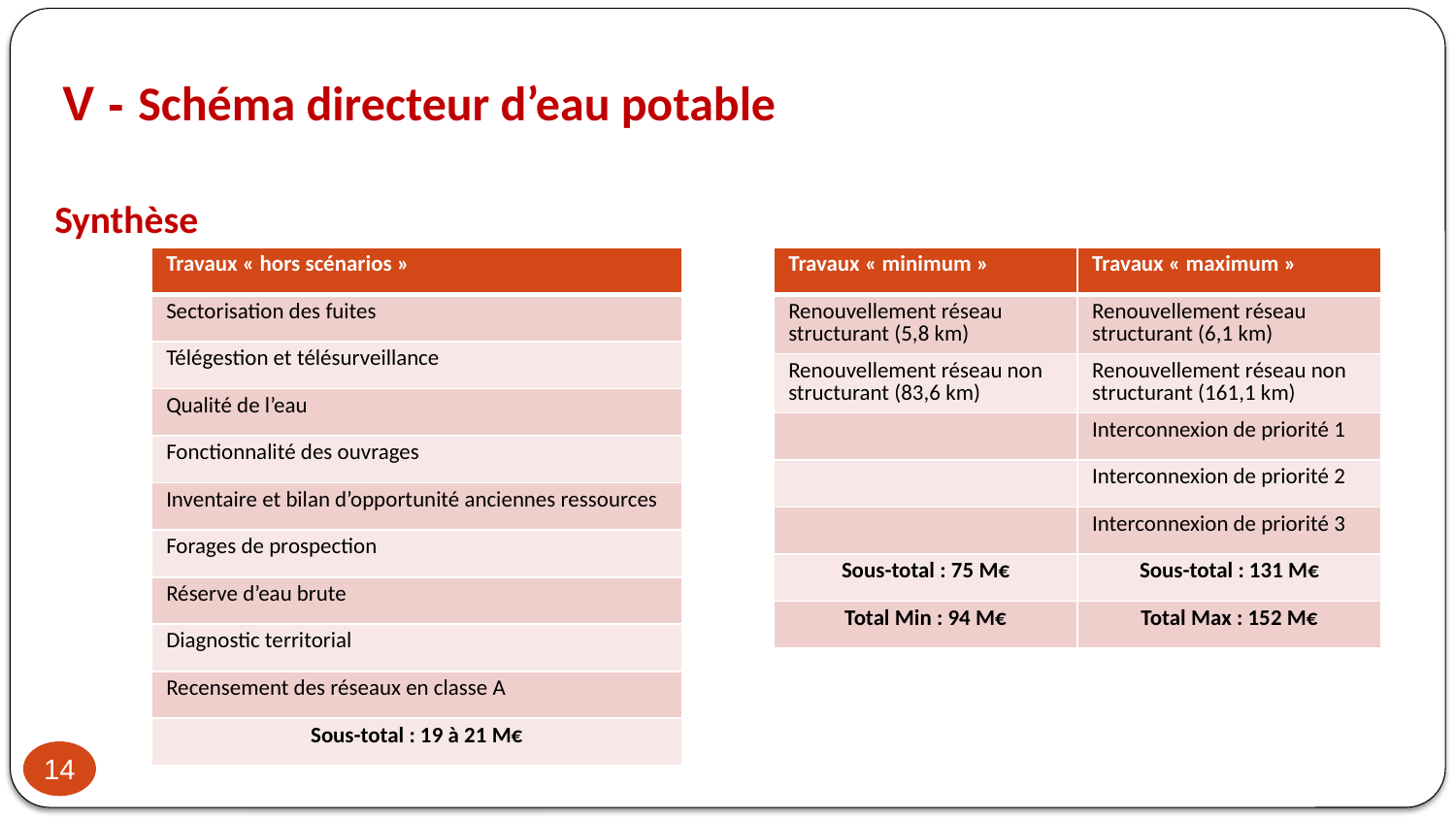

# V - Schéma directeur d’eau potable
Synthèse

| Travaux « hors scénarios » |
| --- |
| Sectorisation des fuites |
| Télégestion et télésurveillance |
| Qualité de l’eau |
| Fonctionnalité des ouvrages |
| Inventaire et bilan d’opportunité anciennes ressources |
| Forages de prospection |
| Réserve d’eau brute |
| Diagnostic territorial |
| Recensement des réseaux en classe A |
| Sous-total : 19 à 21 M€ |
| Travaux « minimum » | Travaux « maximum » |
| --- | --- |
| Renouvellement réseau structurant (5,8 km) | Renouvellement réseau structurant (6,1 km) |
| Renouvellement réseau non structurant (83,6 km) | Renouvellement réseau non structurant (161,1 km) |
|  | Interconnexion de priorité 1 |
|  | Interconnexion de priorité 2 |
|  | Interconnexion de priorité 3 |
| Sous-total : 75 M€ | Sous-total : 131 M€ |
| Total Min : 94 M€ | Total Max : 152 M€ |
14